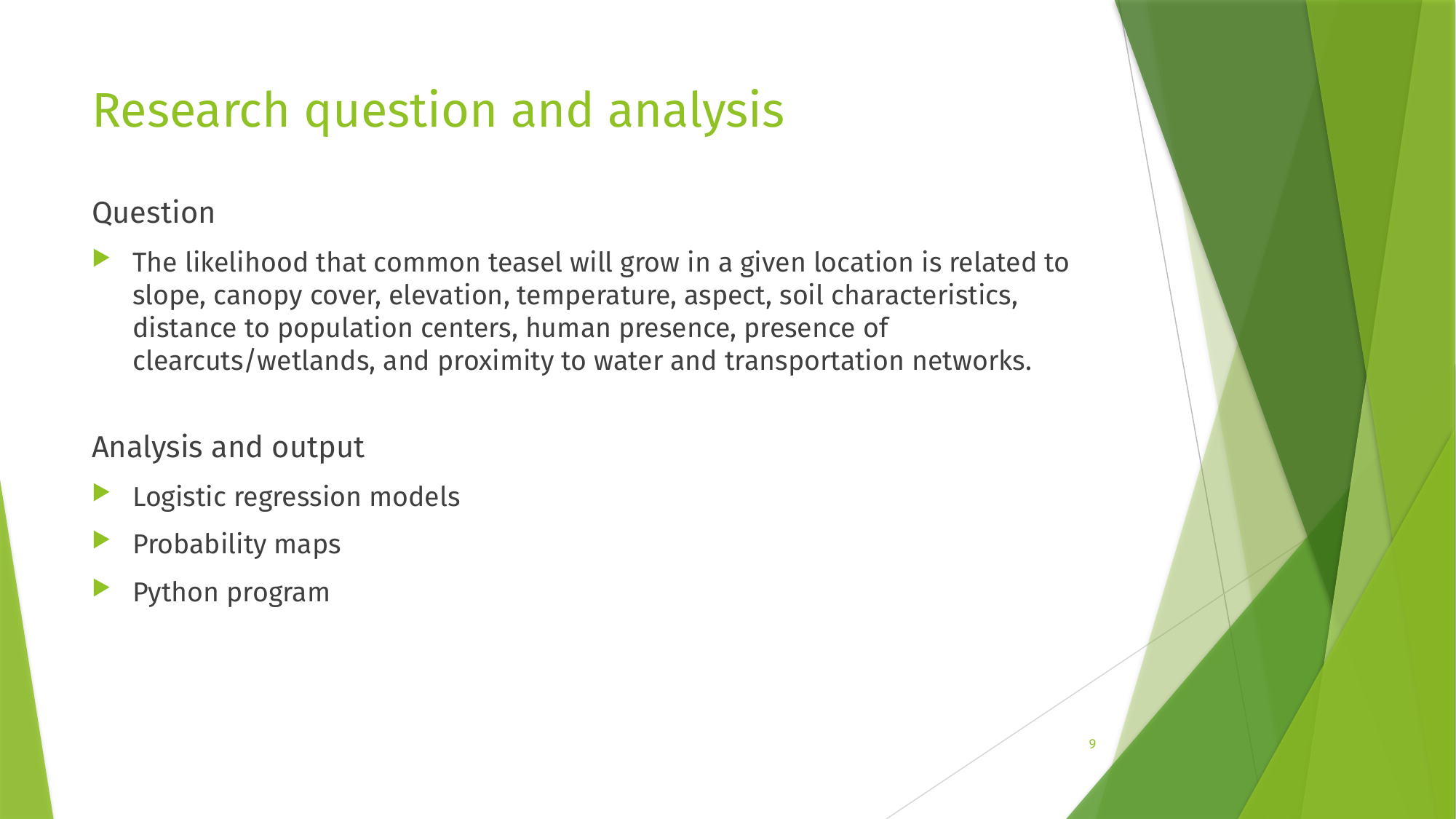

# Research question and analysis
Question
The likelihood that common teasel will grow in a given location is related to slope, canopy cover, elevation, temperature, aspect, soil characteristics, distance to population centers, human presence, presence of clearcuts/wetlands, and proximity to water and transportation networks.
Analysis and output
Logistic regression models
Probability maps
Python program
9